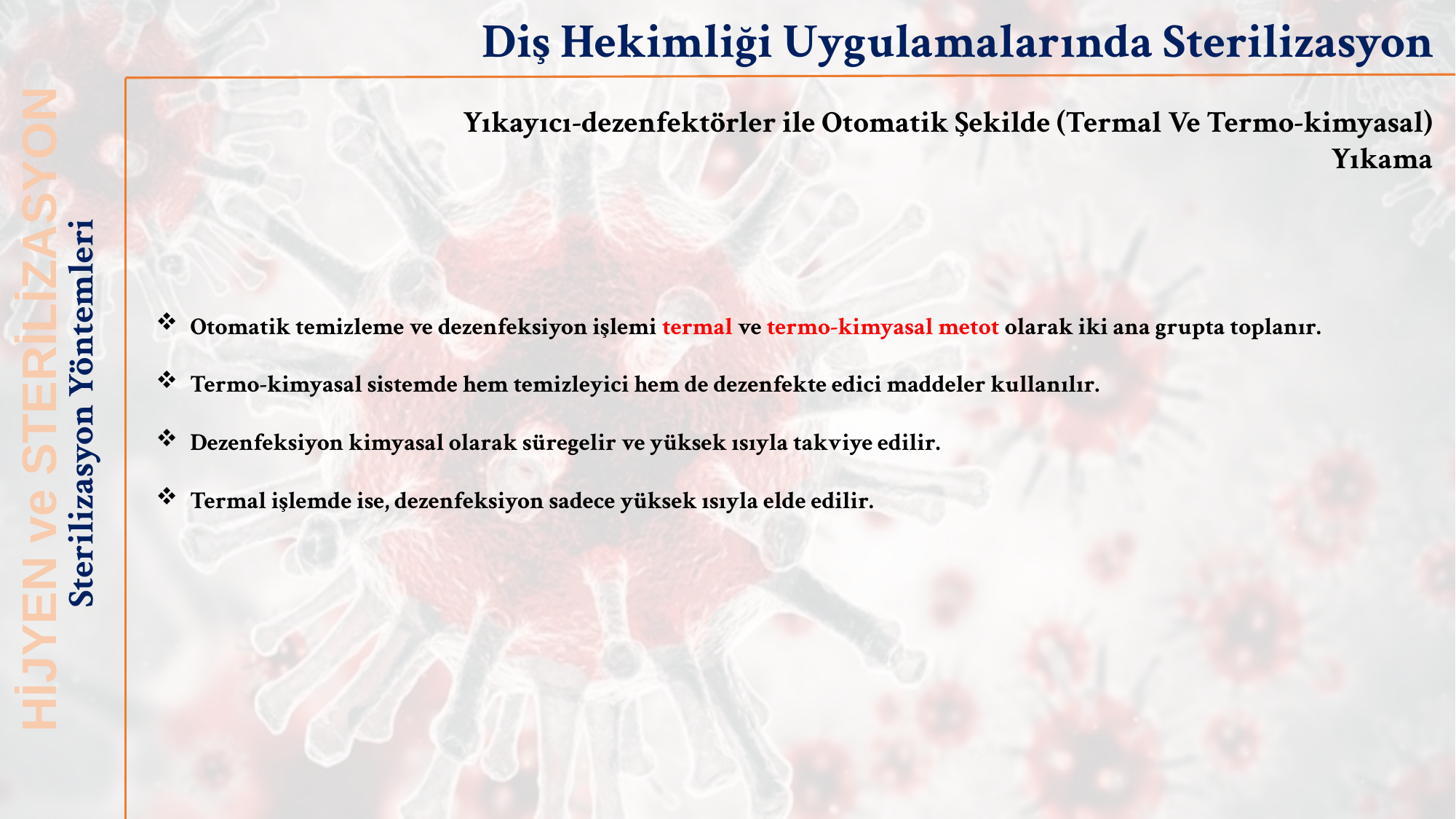

Diş Hekimliği Uygulamalarında Sterilizasyon
Yıkayıcı-dezenfektörler ile Otomatik Şekilde (Termal Ve Termo-kimyasal) Yıkama
Otomatik temizleme ve dezenfeksiyon işlemi termal ve termo-kimyasal metot olarak iki ana grupta toplanır.

Termo-kimyasal sistemde hem temizleyici hem de dezenfekte edici maddeler kullanılır.

Dezenfeksiyon kimyasal olarak süregelir ve yüksek ısıyla takviye edilir.

Termal işlemde ise, dezenfeksiyon sadece yüksek ısıyla elde edilir.
HİJYEN ve STERİLİZASYON
Sterilizasyon Yöntemleri